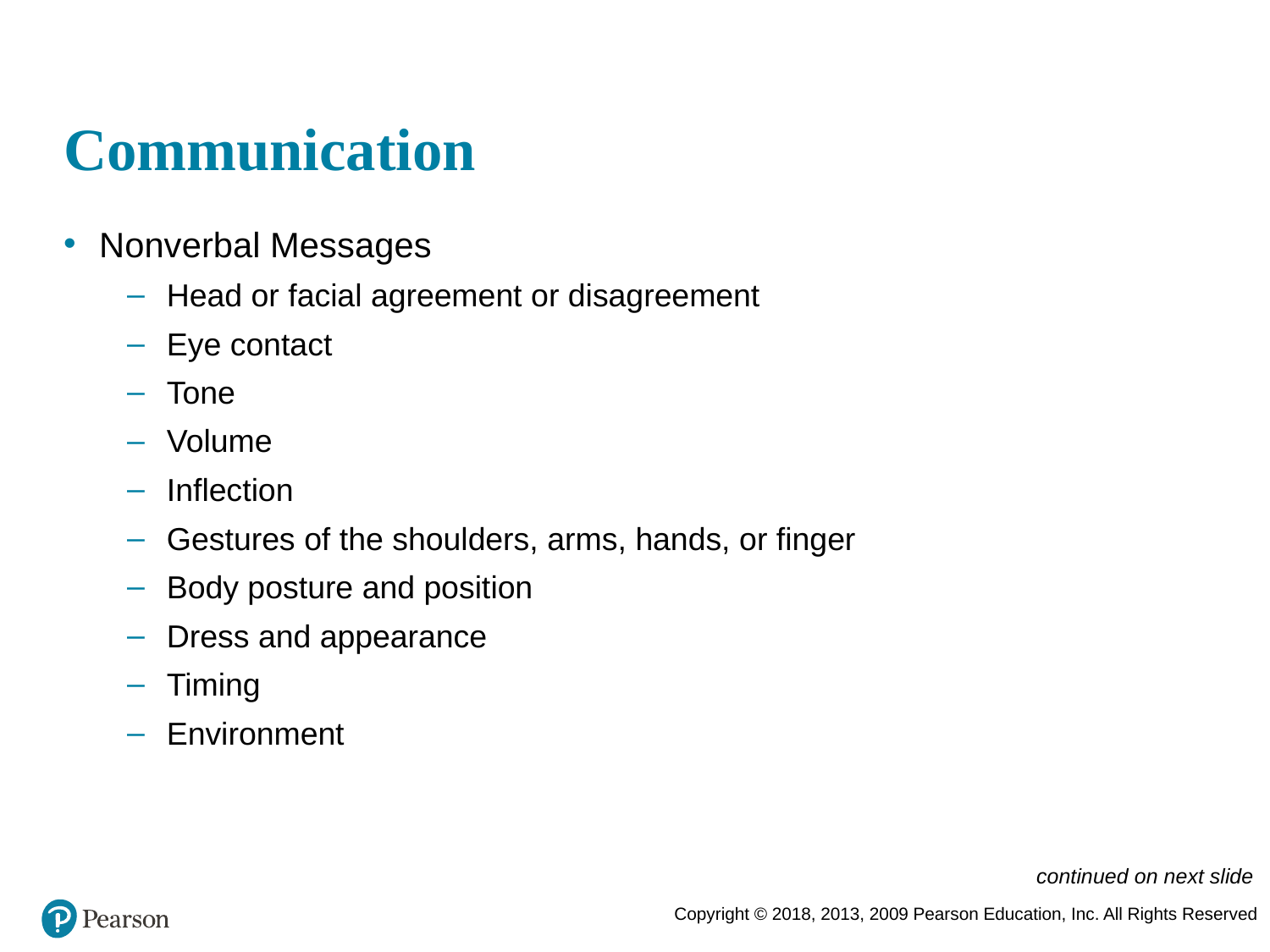

# Communication
Nonverbal Messages
Head or facial agreement or disagreement
Eye contact
Tone
Volume
Inflection
Gestures of the shoulders, arms, hands, or finger
Body posture and position
Dress and appearance
Timing
Environment
continued on next slide